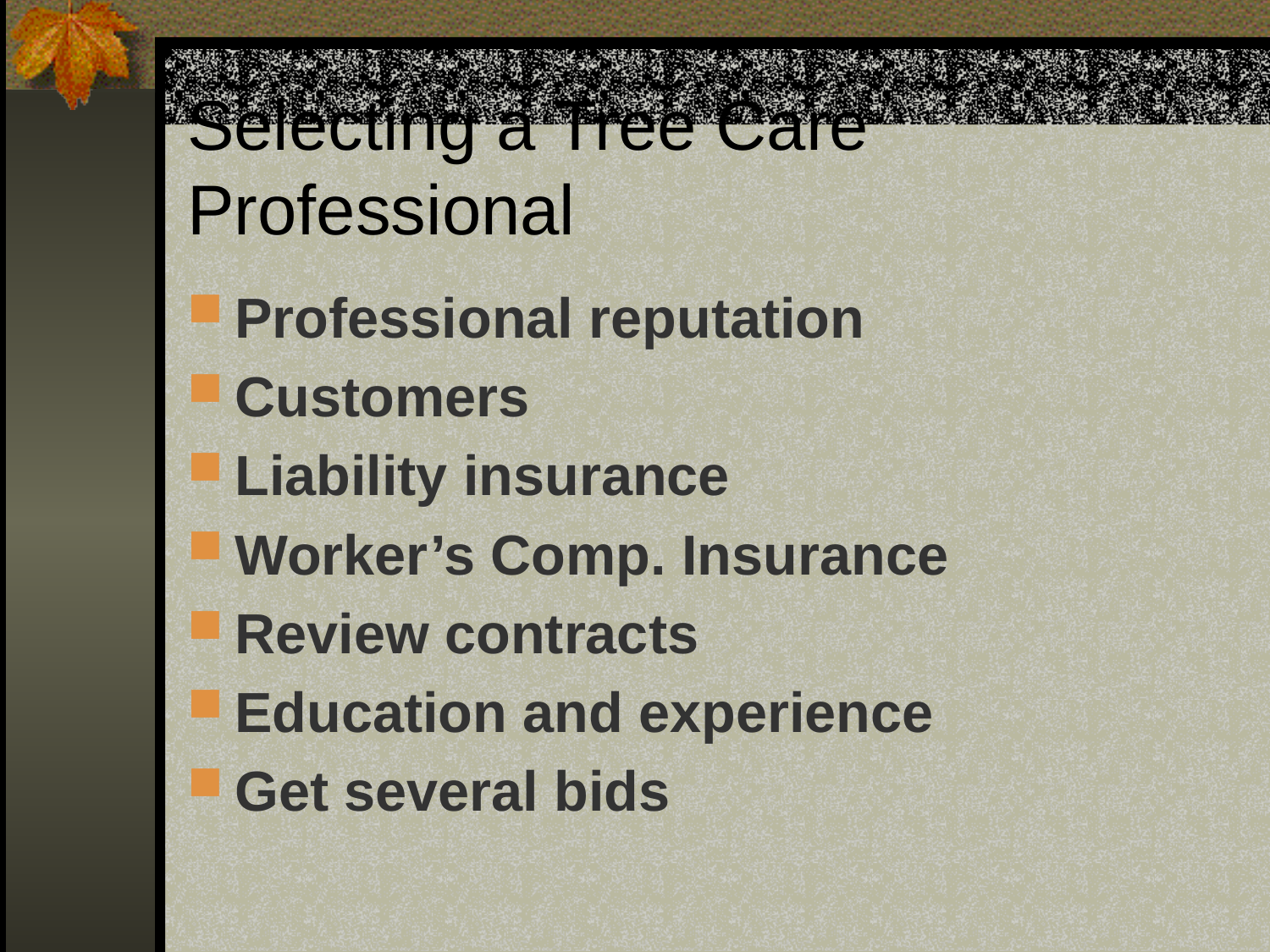

# Selecting a Tree Care Professional
Professional reputation
Customers
Liability insurance
Worker’s Comp. Insurance
Review contracts
Education and experience
Get several bids